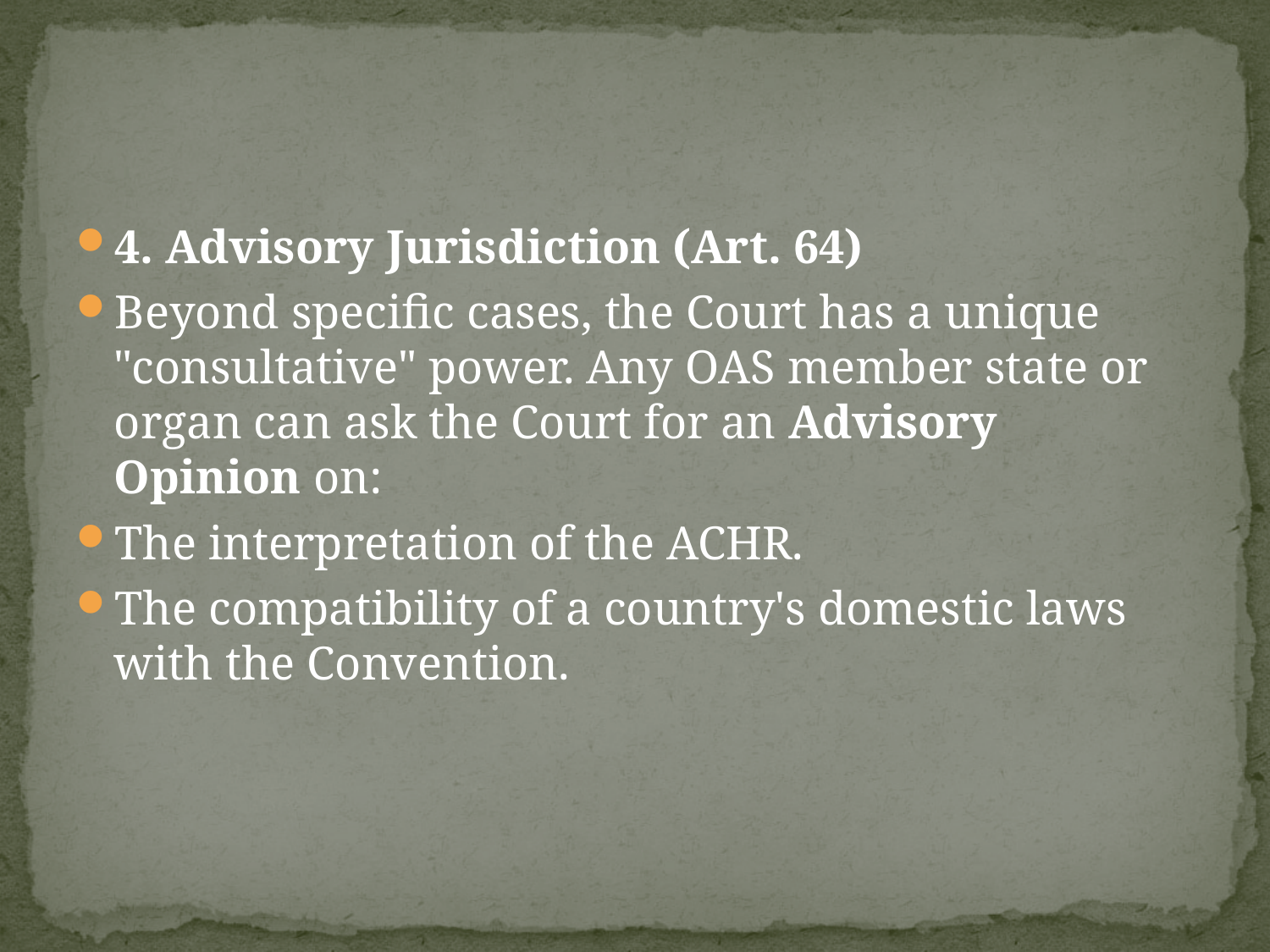

#
4. Advisory Jurisdiction (Art. 64)
Beyond specific cases, the Court has a unique "consultative" power. Any OAS member state or organ can ask the Court for an Advisory Opinion on:
The interpretation of the ACHR.
The compatibility of a country's domestic laws with the Convention.